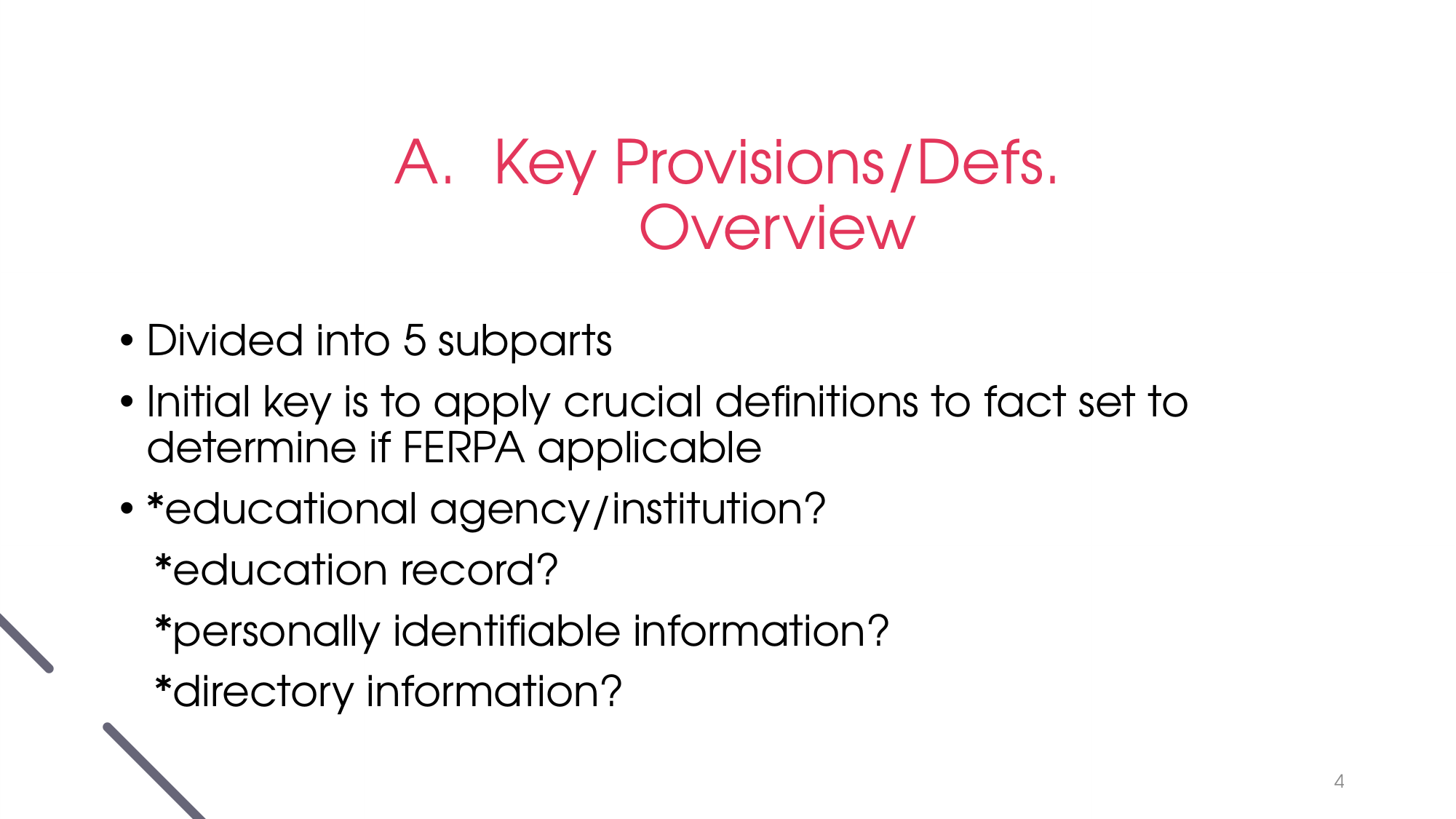

# Key Provisions/Defs. Overview
Divided into 5 subparts
Initial key is to apply crucial definitions to fact set to determine if FERPA applicable
*educational agency/institution?
   *education record?
   *personally identifiable information?
   *directory information?
4